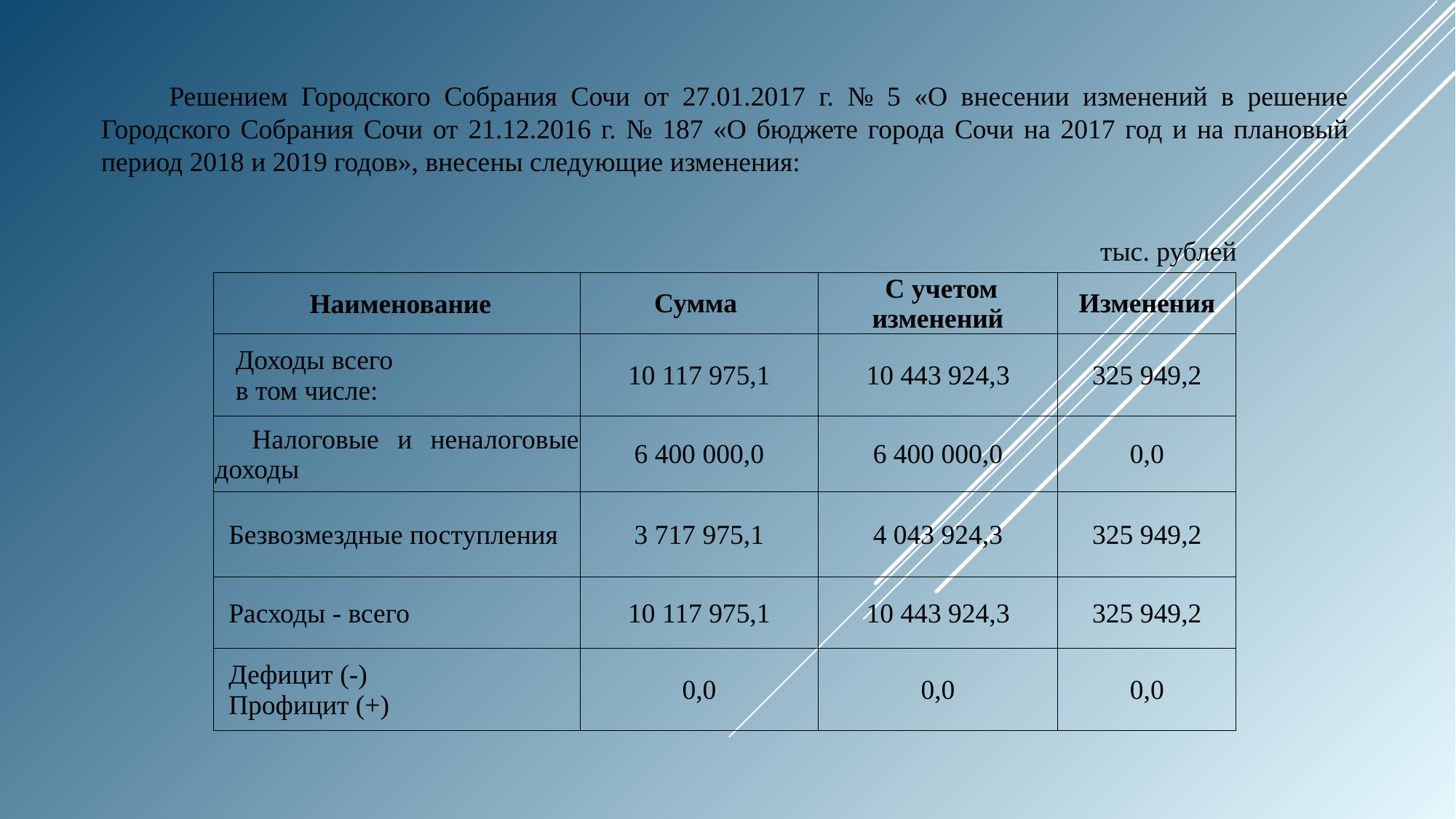

Решением Городского Собрания Сочи от 27.01.2017 г. № 5 «О внесении изменений в решение Городского Собрания Сочи от 21.12.2016 г. № 187 «О бюджете города Сочи на 2017 год и на плановый период 2018 и 2019 годов», внесены следующие изменения:
тыс. рублей
| Наименование | Сумма | С учетом изменений | Изменения |
| --- | --- | --- | --- |
| Доходы всего в том числе: | 10 117 975,1 | 10 443 924,3 | 325 949,2 |
| Налоговые и неналоговые доходы | 6 400 000,0 | 6 400 000,0 | 0,0 |
| Безвозмездные поступления | 3 717 975,1 | 4 043 924,3 | 325 949,2 |
| Расходы - всего | 10 117 975,1 | 10 443 924,3 | 325 949,2 |
| Дефицит (-) Профицит (+) | 0,0 | 0,0 | 0,0 |